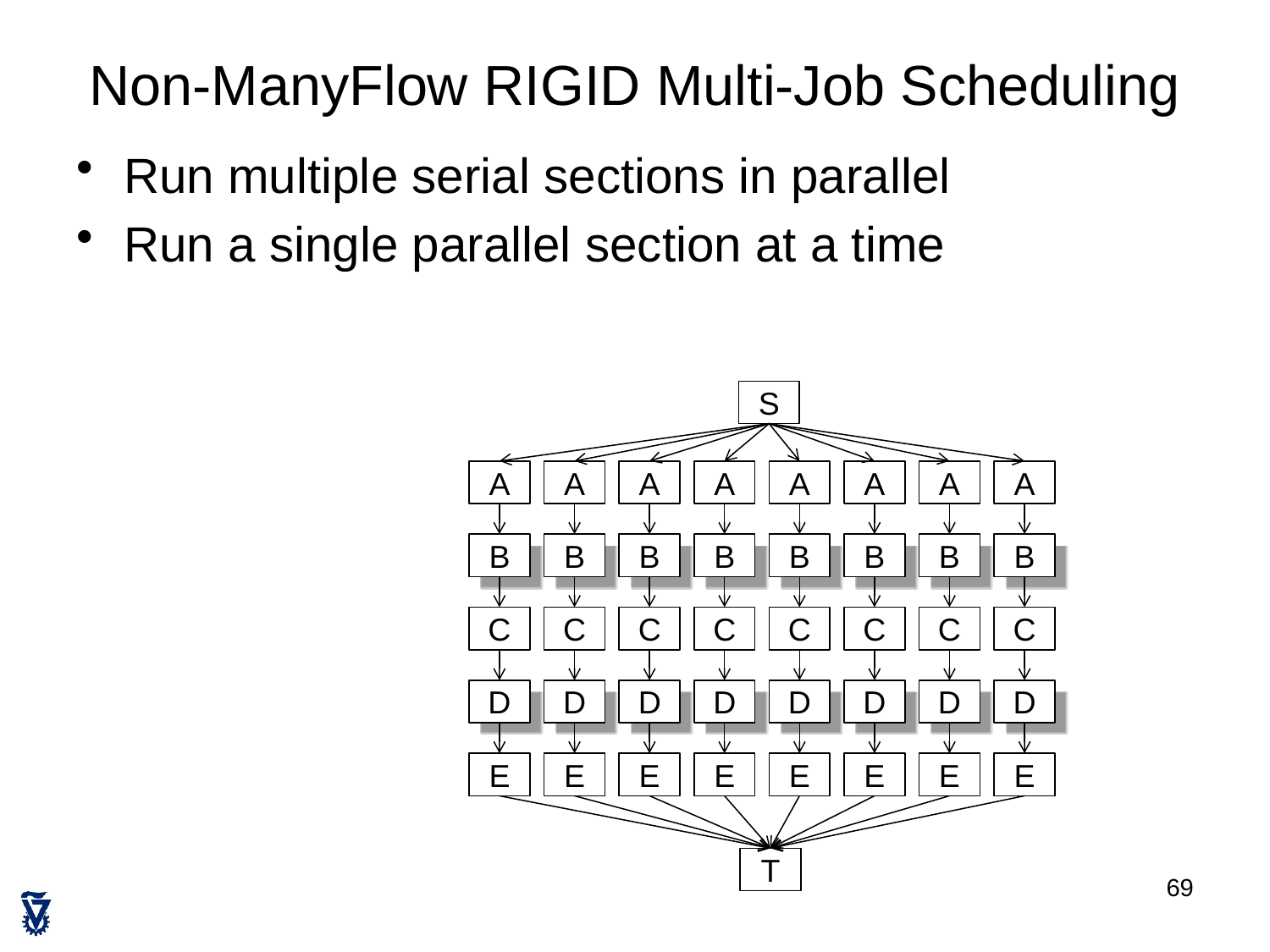

# Non-ManyFlow RIGID Multi-Job Scheduling
Run multiple serial sections in parallel
Run a single parallel section at a time
S
A
A
A
A
A
A
A
A
B
B
B
B
B
B
B
B
C
C
C
C
C
C
C
C
D
D
D
D
D
D
D
D
E
E
E
E
E
E
E
E
T
69